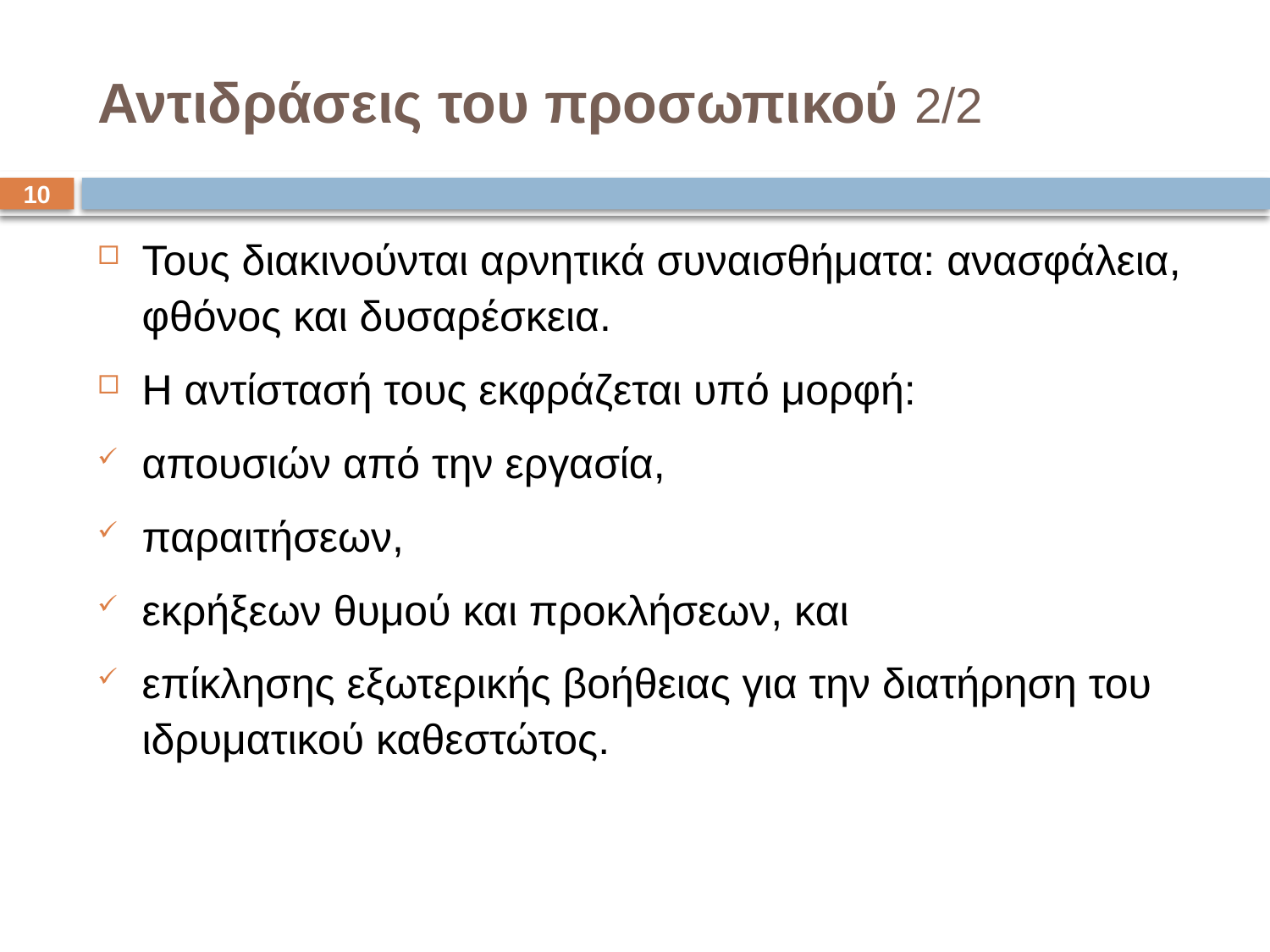

# Αντιδράσεις του προσωπικού 2/2
10
Τους διακινούνται αρνητικά συναισθήματα: ανασφάλεια, φθόνος και δυσαρέσκεια.
Η αντίστασή τους εκφράζεται υπό μορφή:
απουσιών από την εργασία,
παραιτήσεων,
εκρήξεων θυμού και προκλήσεων, και
επίκλησης εξωτερικής βοήθειας για την διατήρηση του ιδρυματικού καθεστώτος.